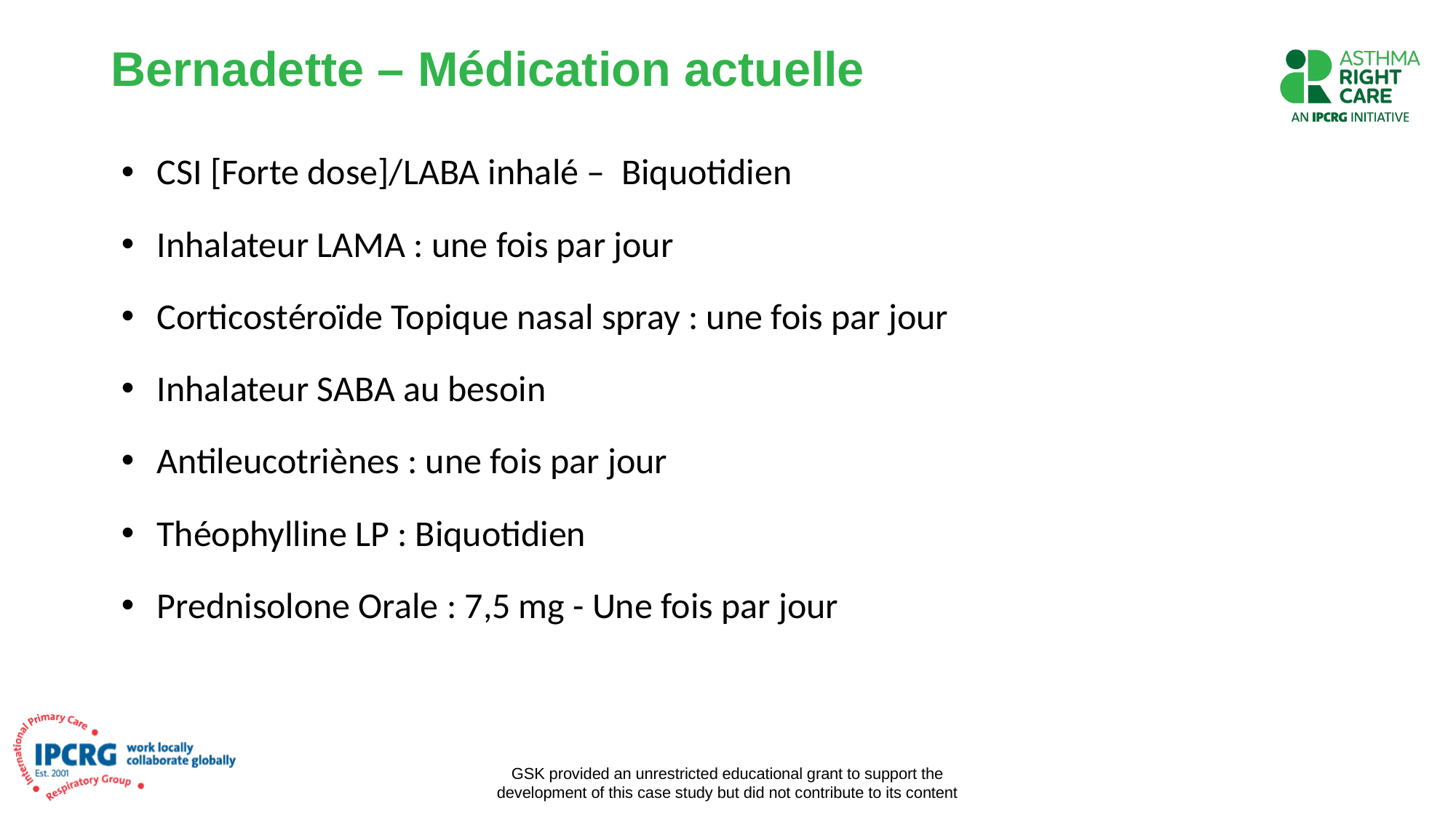

# Bernadette – Médication actuelle
 CSI [Forte dose]/LABA inhalé –  Biquotidien

 Inhalateur LAMA : une fois par jour

 Corticostéroïde Topique nasal spray : une fois par jour

 Inhalateur SABA au besoin

 Antileucotriènes : une fois par jour

 Théophylline LP : Biquotidien

 Prednisolone Orale : 7,5 mg - Une fois par jour